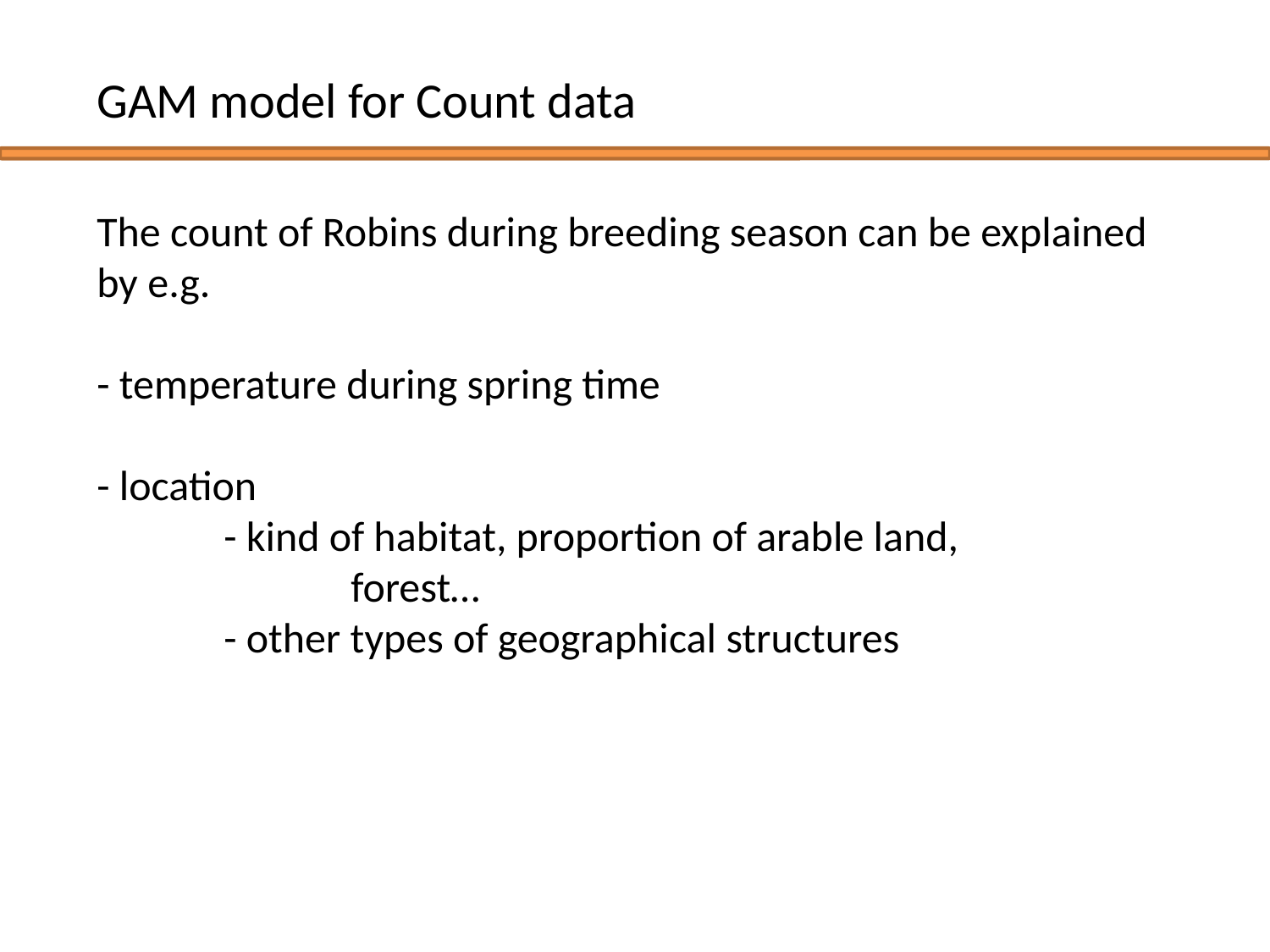

GAM model for Count data

The count of Robins during breeding season can be explained by e.g.

- temperature during spring time

- location
	- kind of habitat, proportion of arable land, 				forest…
	- other types of geographical structures